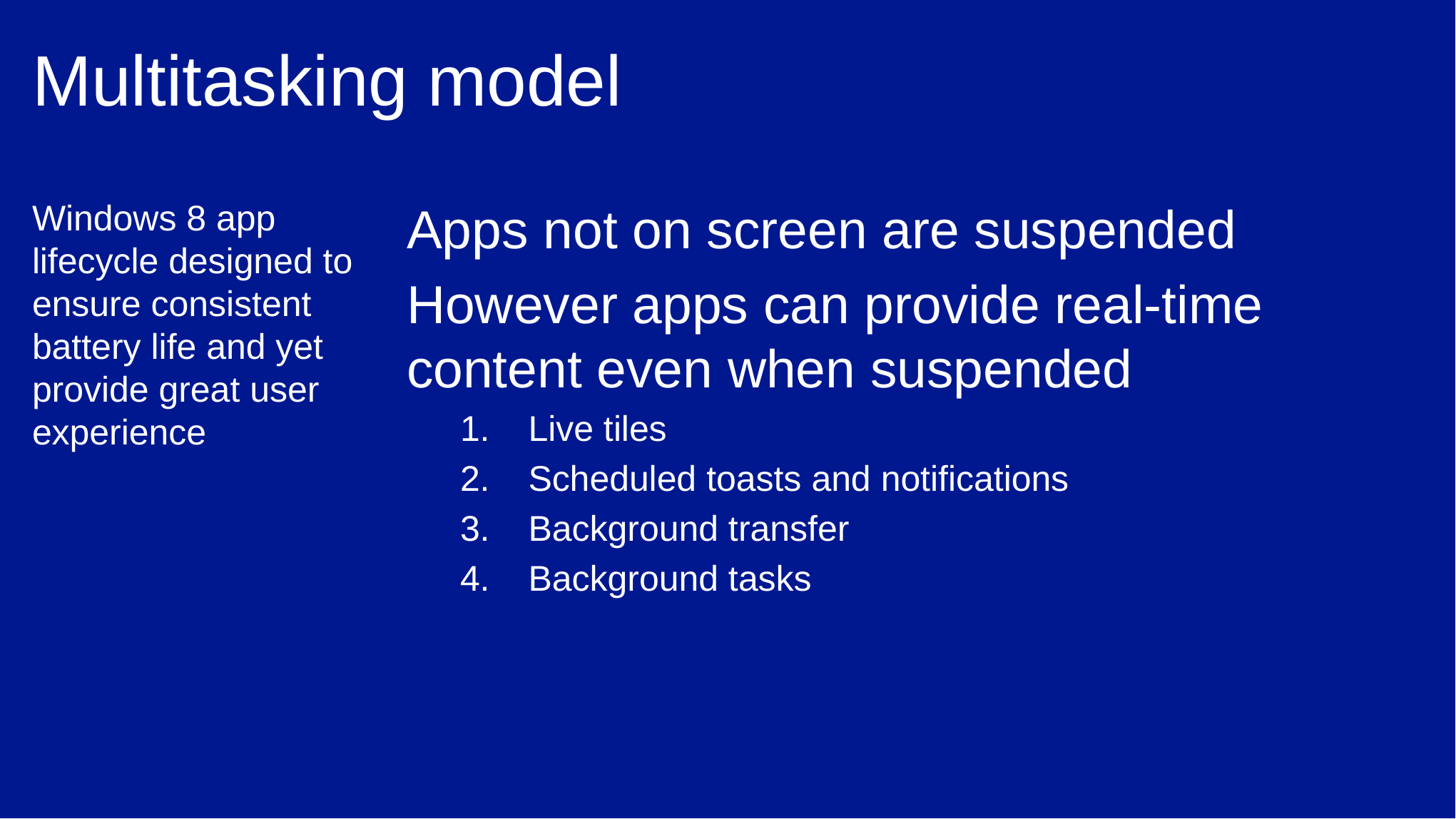

# Multitasking model
Windows 8 app lifecycle designed to ensure consistent battery life and yet provide great user experience

Apps not on screen are suspended
However apps can provide real-time content even when suspended
Live tiles
Scheduled toasts and notifications
Background transfer
Background tasks